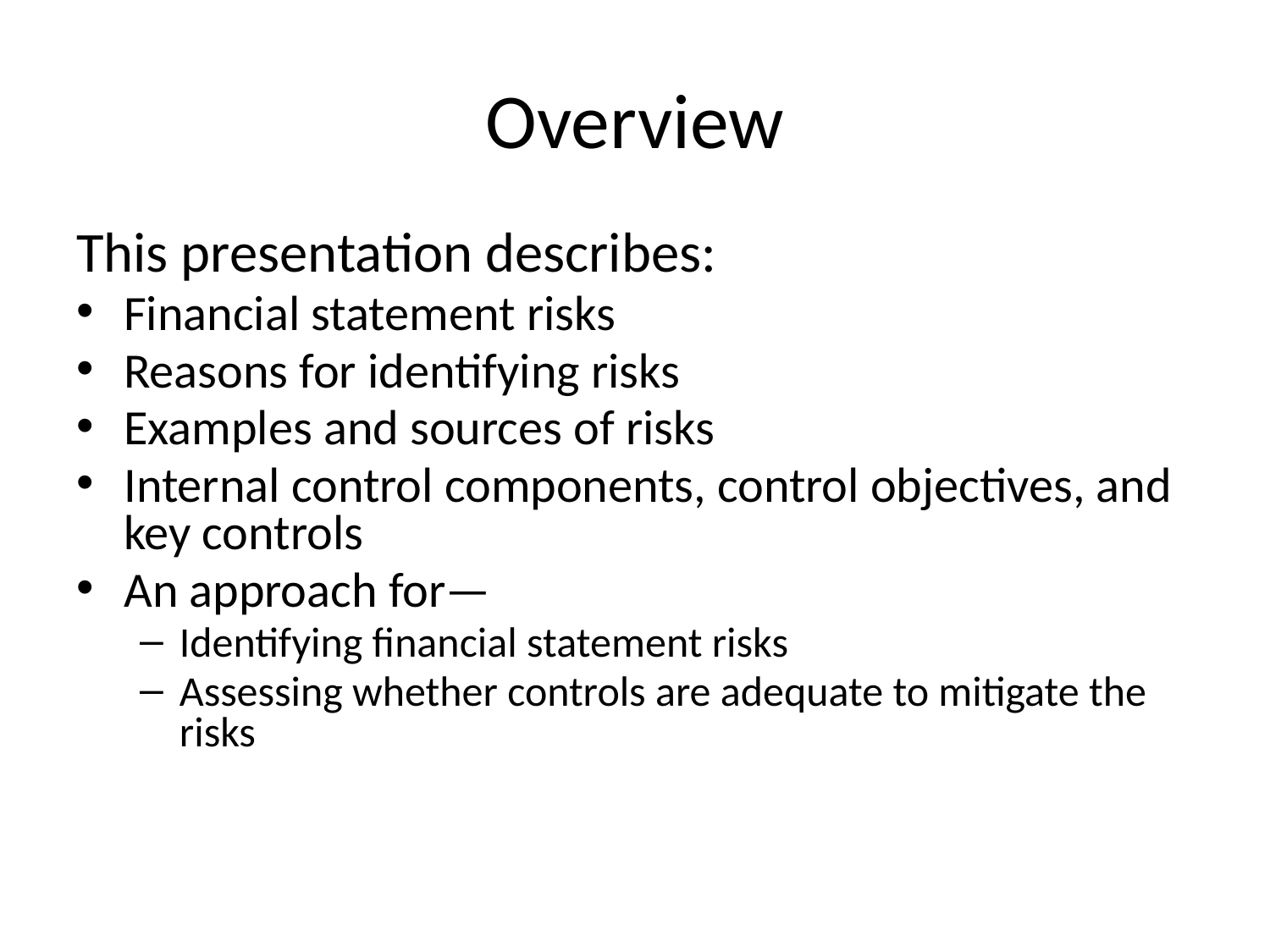

# Overview
This presentation describes:
Financial statement risks
Reasons for identifying risks
Examples and sources of risks
Internal control components, control objectives, and key controls
An approach for—
Identifying financial statement risks
Assessing whether controls are adequate to mitigate the risks